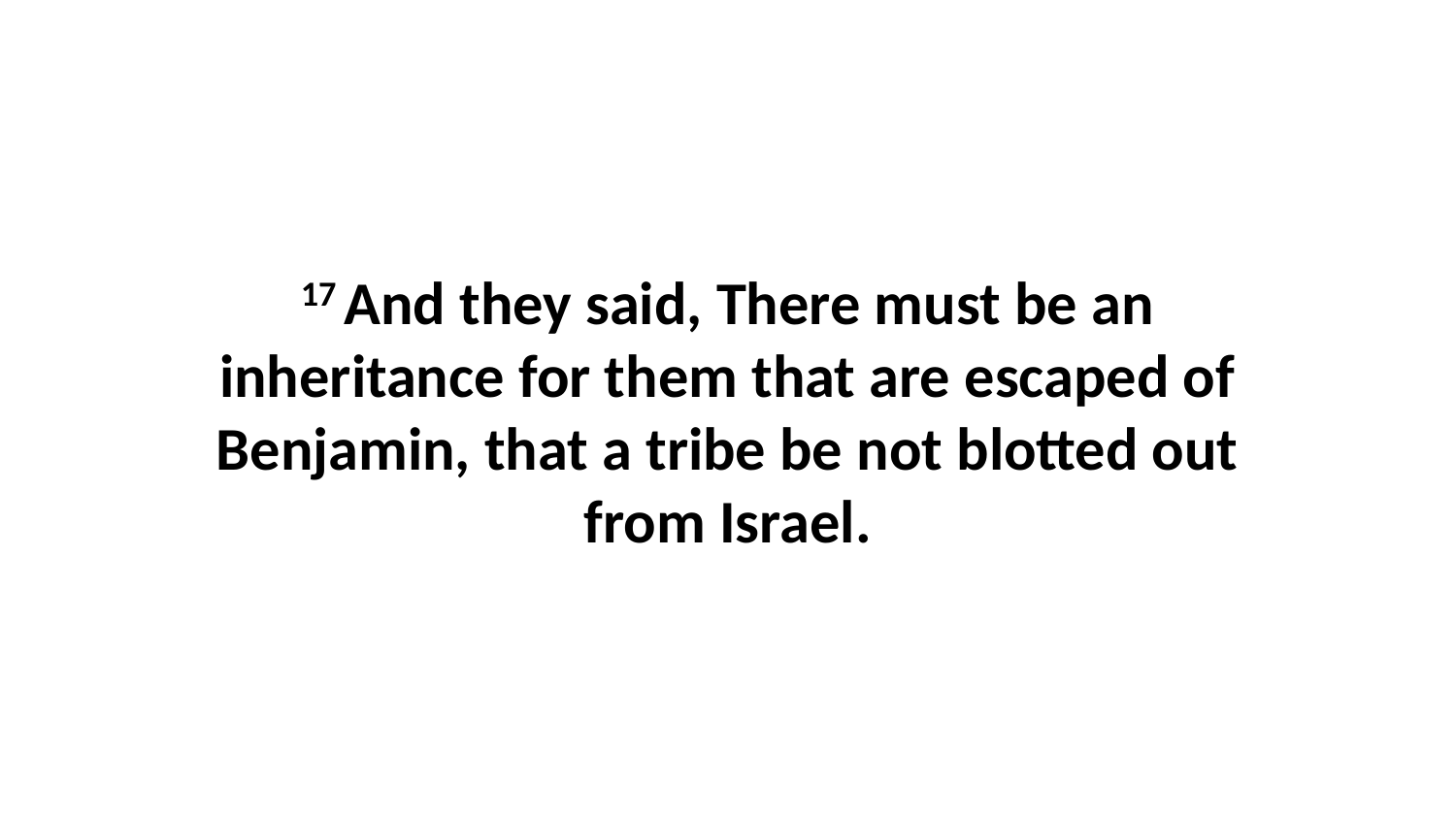

17 And they said, There must be an inheritance for them that are escaped of Benjamin, that a tribe be not blotted out from Israel.